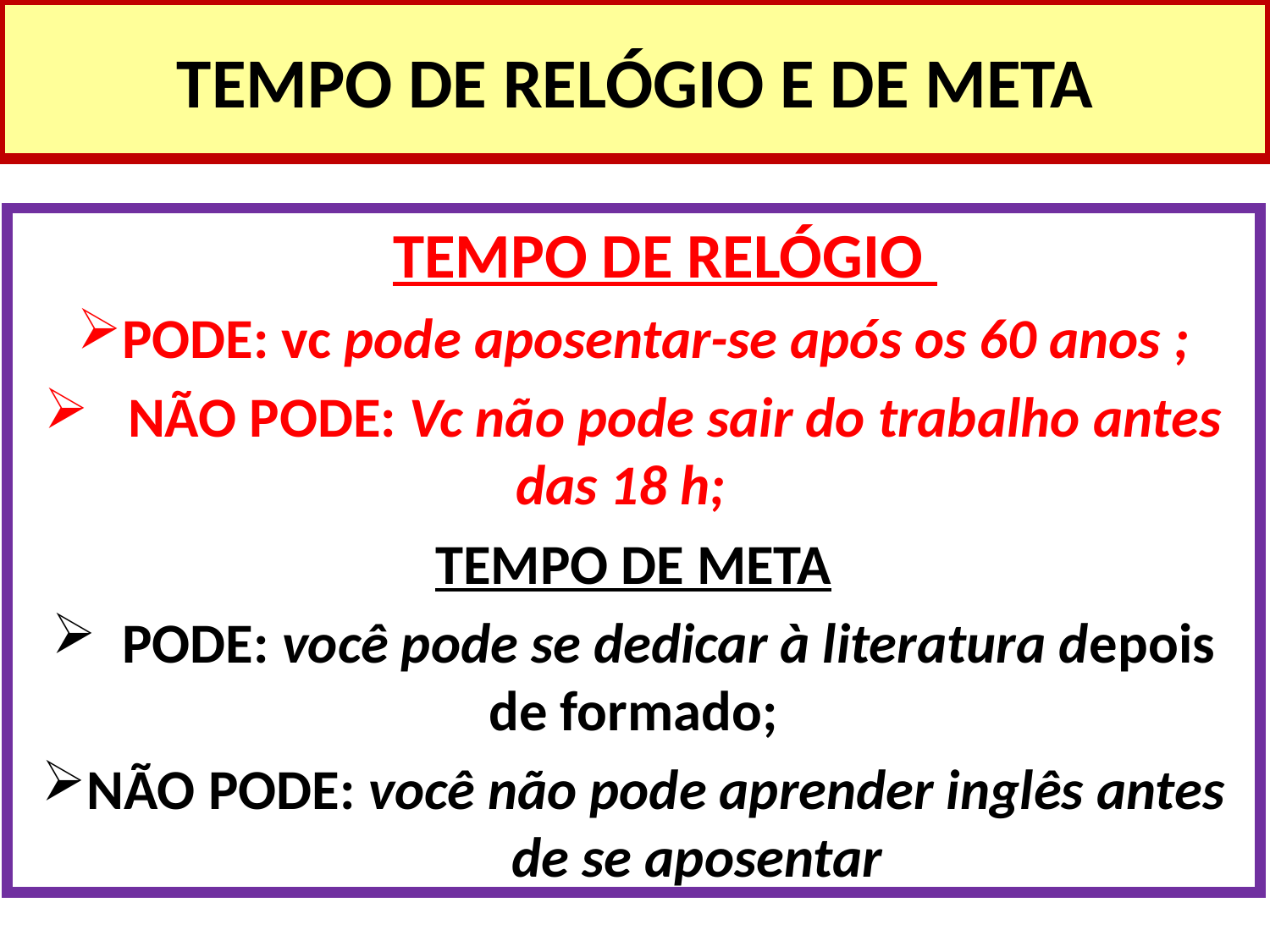

# TEMPO DE RELÓGIO E DE META
     TEMPO DE RELÓGIO
PODE: vc pode aposentar-se após os 60 anos ;
   NÃO PODE: Vc não pode sair do trabalho antes das 18 h;
TEMPO DE META
  PODE: você pode se dedicar à literatura depois de formado;
NÃO PODE: você não pode aprender inglês antes
 	de se aposentar